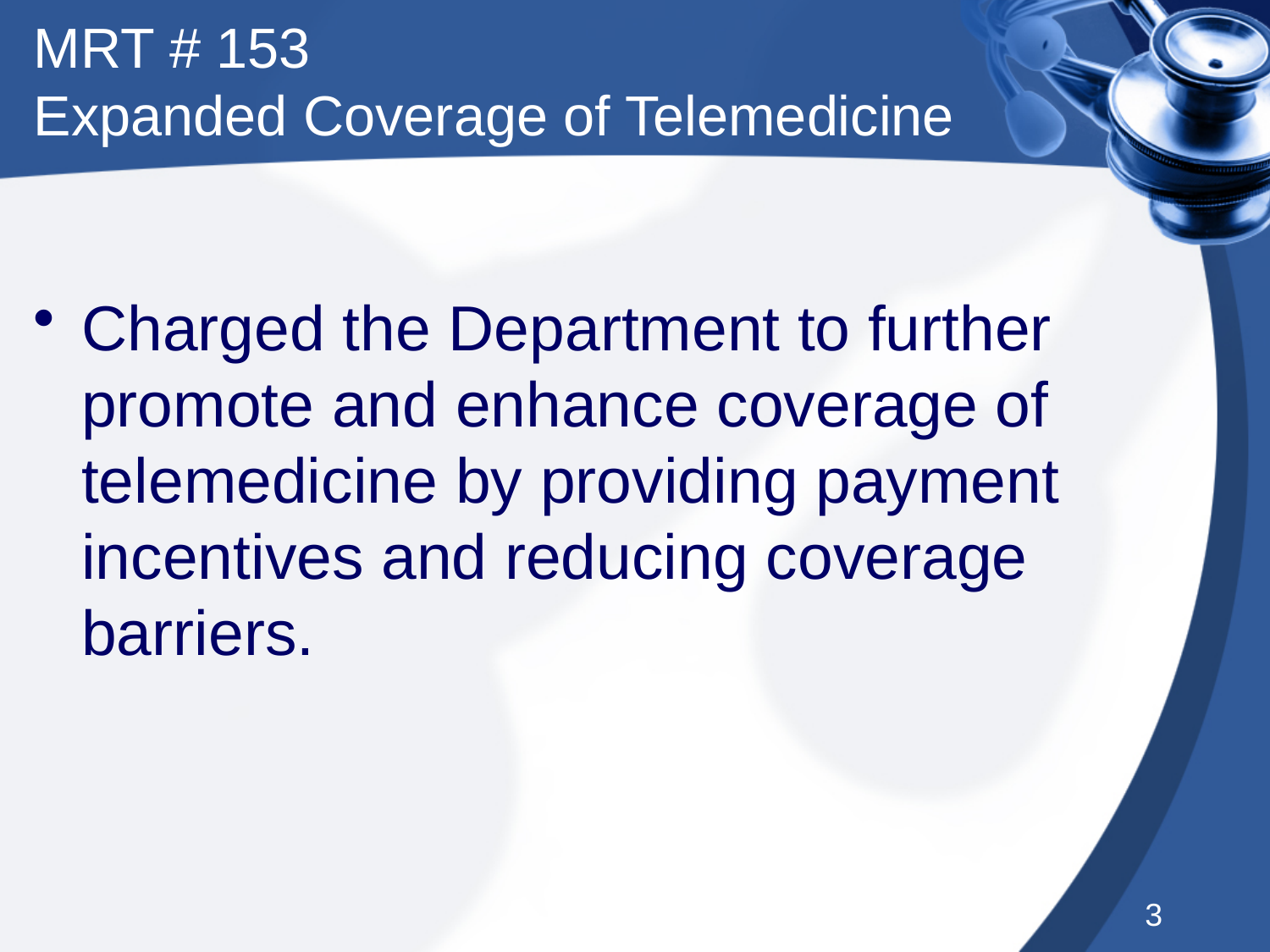

# MRT # 153 Expanded Coverage of Telemedicine

Charged the Department to further promote and enhance coverage of telemedicine by providing payment incentives and reducing coverage barriers.